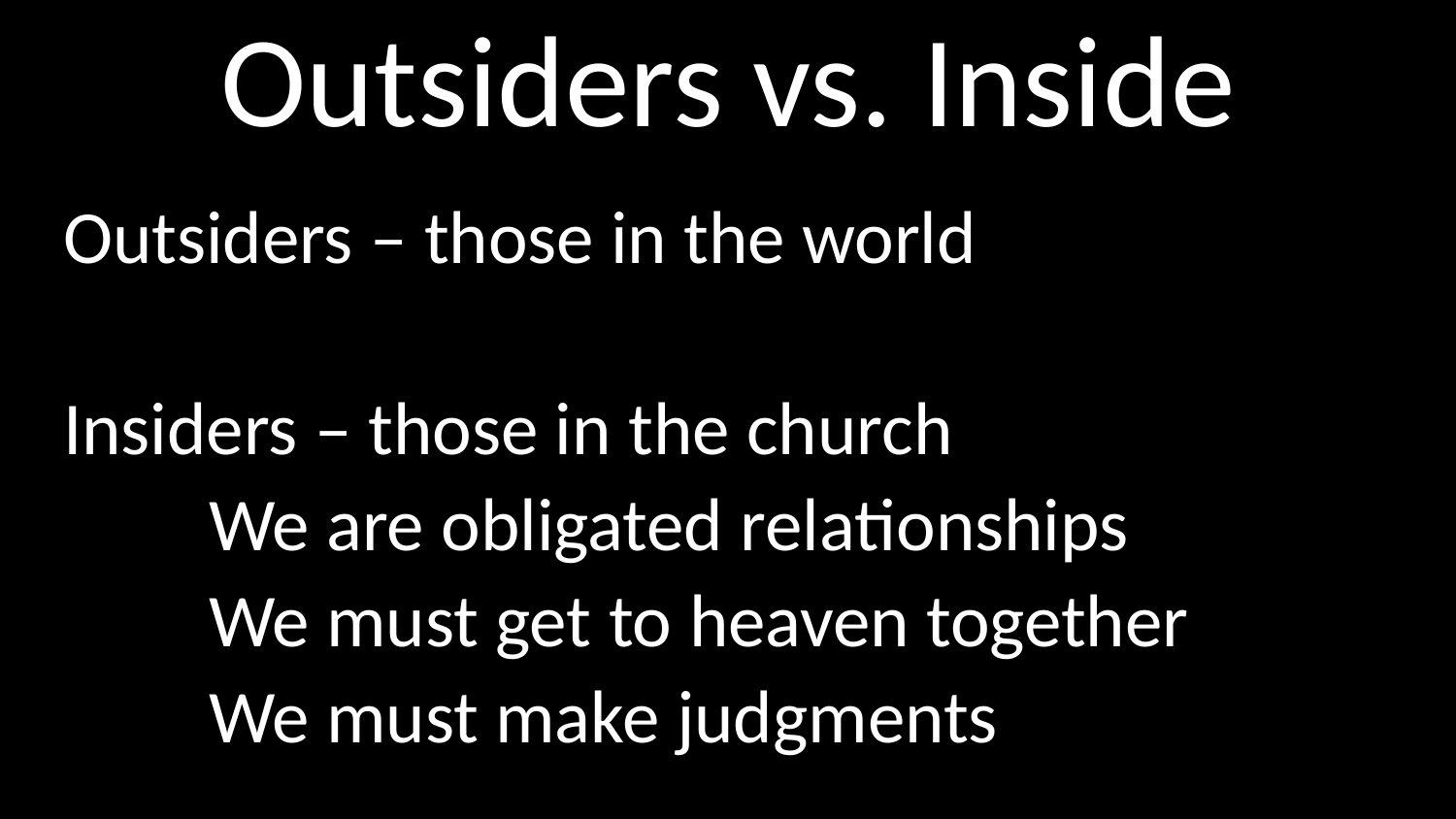

# Outsiders vs. Inside
Outsiders – those in the world

Insiders – those in the church
	We are obligated relationships
	We must get to heaven together
	We must make judgments